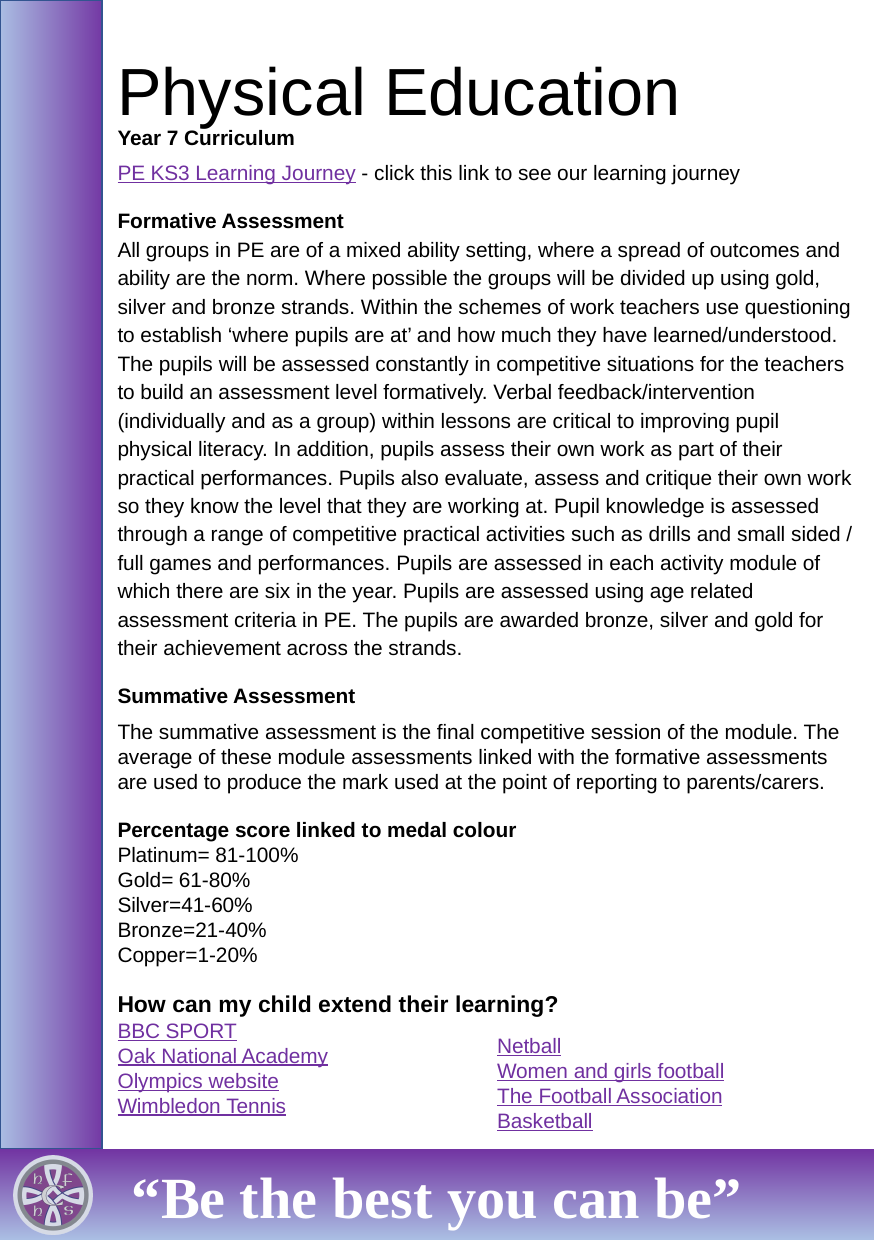

# Physical Education
Year 7 Curriculum
PE KS3 Learning Journey - click this link to see our learning journey

Formative Assessment
All groups in PE are of a mixed ability setting, where a spread of outcomes and ability are the norm. Where possible the groups will be divided up using gold, silver and bronze strands. Within the schemes of work teachers use questioning to establish ‘where pupils are at’ and how much they have learned/understood. The pupils will be assessed constantly in competitive situations for the teachers to build an assessment level formatively. Verbal feedback/intervention (individually and as a group) within lessons are critical to improving pupil physical literacy. In addition, pupils assess their own work as part of their practical performances. Pupils also evaluate, assess and critique their own work so they know the level that they are working at. Pupil knowledge is assessed through a range of competitive practical activities such as drills and small sided / full games and performances. Pupils are assessed in each activity module of which there are six in the year. Pupils are assessed using age related assessment criteria in PE. The pupils are awarded bronze, silver and gold for their achievement across the strands.

Summative Assessment
The summative assessment is the final competitive session of the module. The average of these module assessments linked with the formative assessments are used to produce the mark used at the point of reporting to parents/carers.

Percentage score linked to medal colour
Platinum= 81-100%
Gold= 61-80%
Silver=41-60%
Bronze=21-40%
Copper=1-20%

How can my child extend their learning?
BBC SPORT
Oak National Academy
Olympics website
Wimbledon Tennis

Netball
Women and girls football
The Football Association
Basketball